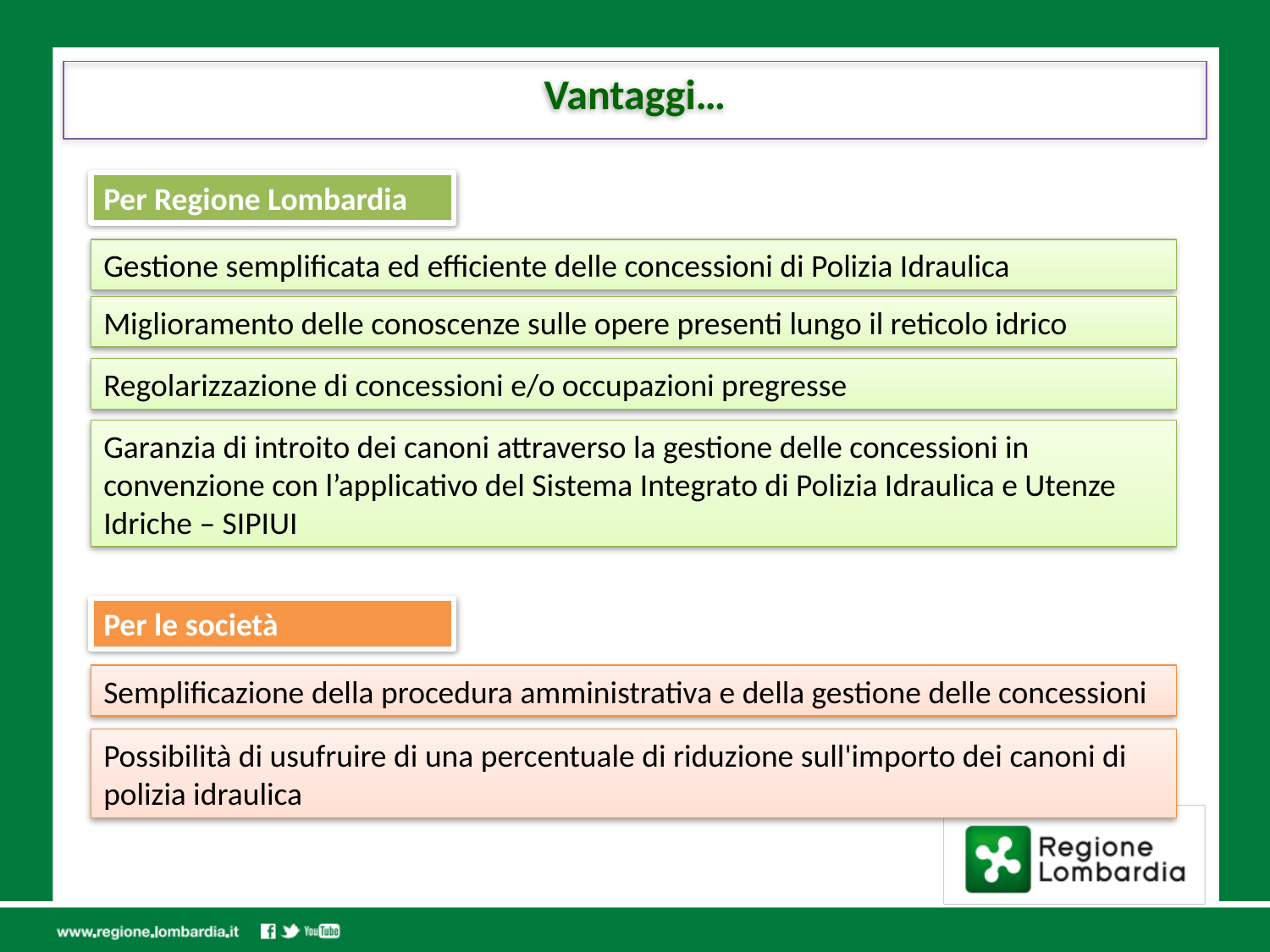

# Vantaggi…
Per Regione Lombardia
Gestione semplificata ed efficiente delle concessioni di Polizia Idraulica
Miglioramento delle conoscenze sulle opere presenti lungo il reticolo idrico
Regolarizzazione di concessioni e/o occupazioni pregresse
Garanzia di introito dei canoni attraverso la gestione delle concessioni in convenzione con l’applicativo del Sistema Integrato di Polizia Idraulica e Utenze Idriche – SIPIUI
Per le società
Semplificazione della procedura amministrativa e della gestione delle concessioni
Possibilità di usufruire di una percentuale di riduzione sull'importo dei canoni di polizia idraulica